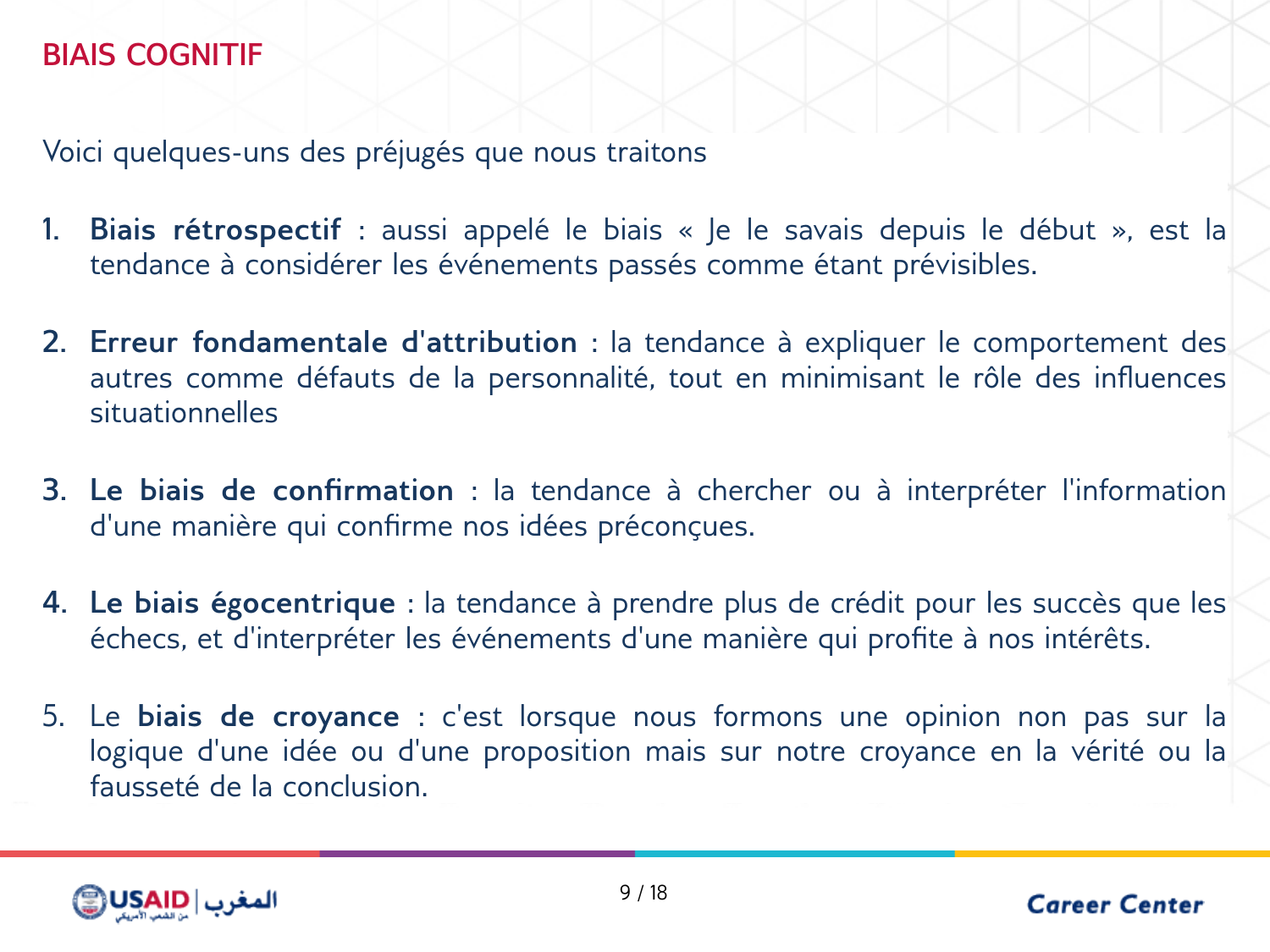

BIAIS COGNITIF
Voici quelques-uns des préjugés que nous traitons
Biais rétrospectif : aussi appelé le biais « Je le savais depuis le début », est la tendance à considérer les événements passés comme étant prévisibles.
Erreur fondamentale d'attribution : la tendance à expliquer le comportement des autres comme défauts de la personnalité, tout en minimisant le rôle des influences situationnelles
Le biais de confirmation : la tendance à chercher ou à interpréter l'information d'une manière qui confirme nos idées préconçues.
Le biais égocentrique : la tendance à prendre plus de crédit pour les succès que les échecs, et d'interpréter les événements d'une manière qui profite à nos intérêts.
Le biais de croyance : c'est lorsque nous formons une opinion non pas sur la logique d'une idée ou d'une proposition mais sur notre croyance en la vérité ou la fausseté de la conclusion.
9 / 18